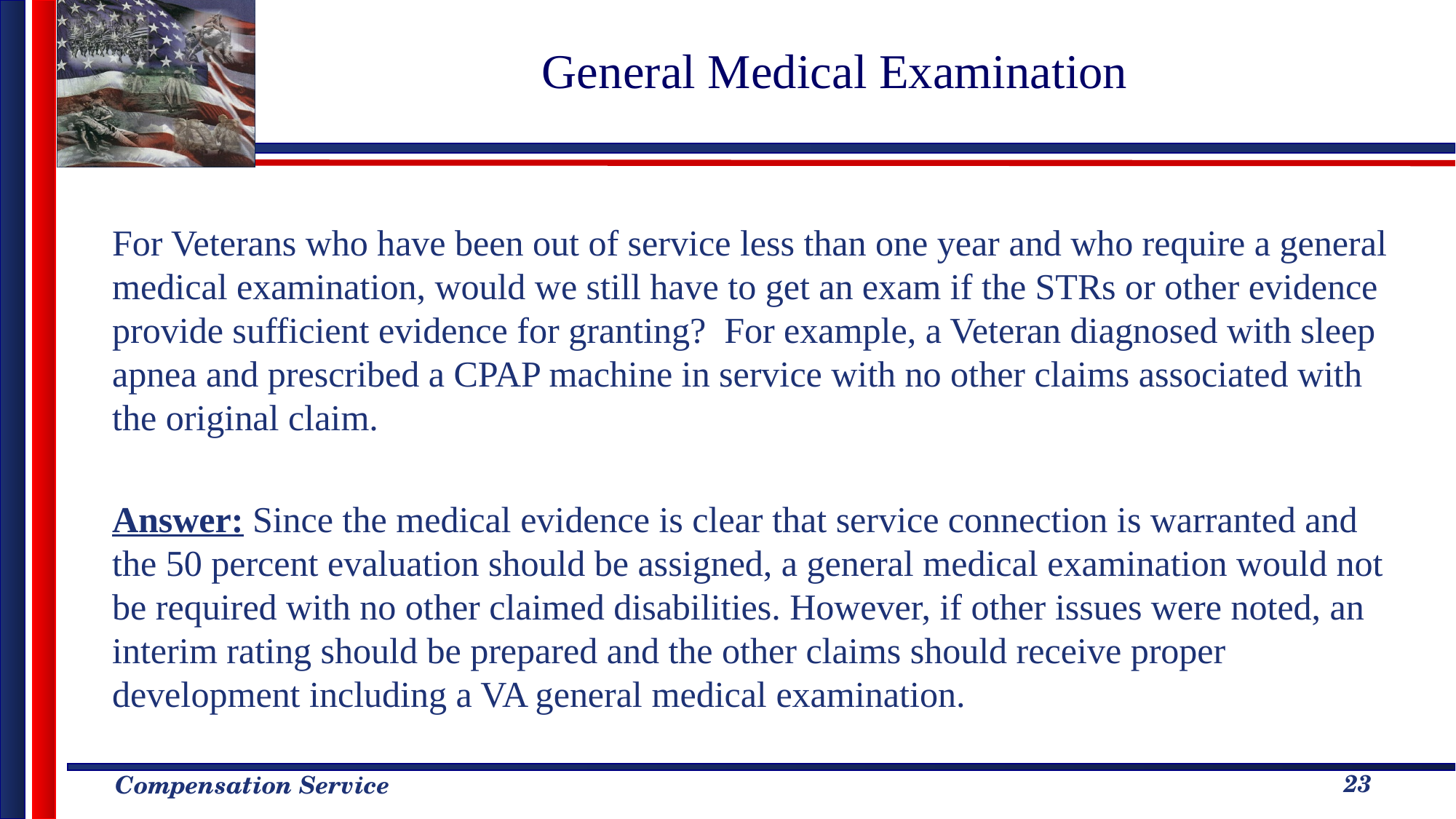

# General Medical Examination
For Veterans who have been out of service less than one year and who require a general medical examination, would we still have to get an exam if the STRs or other evidence provide sufficient evidence for granting?  For example, a Veteran diagnosed with sleep apnea and prescribed a CPAP machine in service with no other claims associated with the original claim.

Answer: Since the medical evidence is clear that service connection is warranted and the 50 percent evaluation should be assigned, a general medical examination would not be required with no other claimed disabilities. However, if other issues were noted, an interim rating should be prepared and the other claims should receive proper development including a VA general medical examination.
23